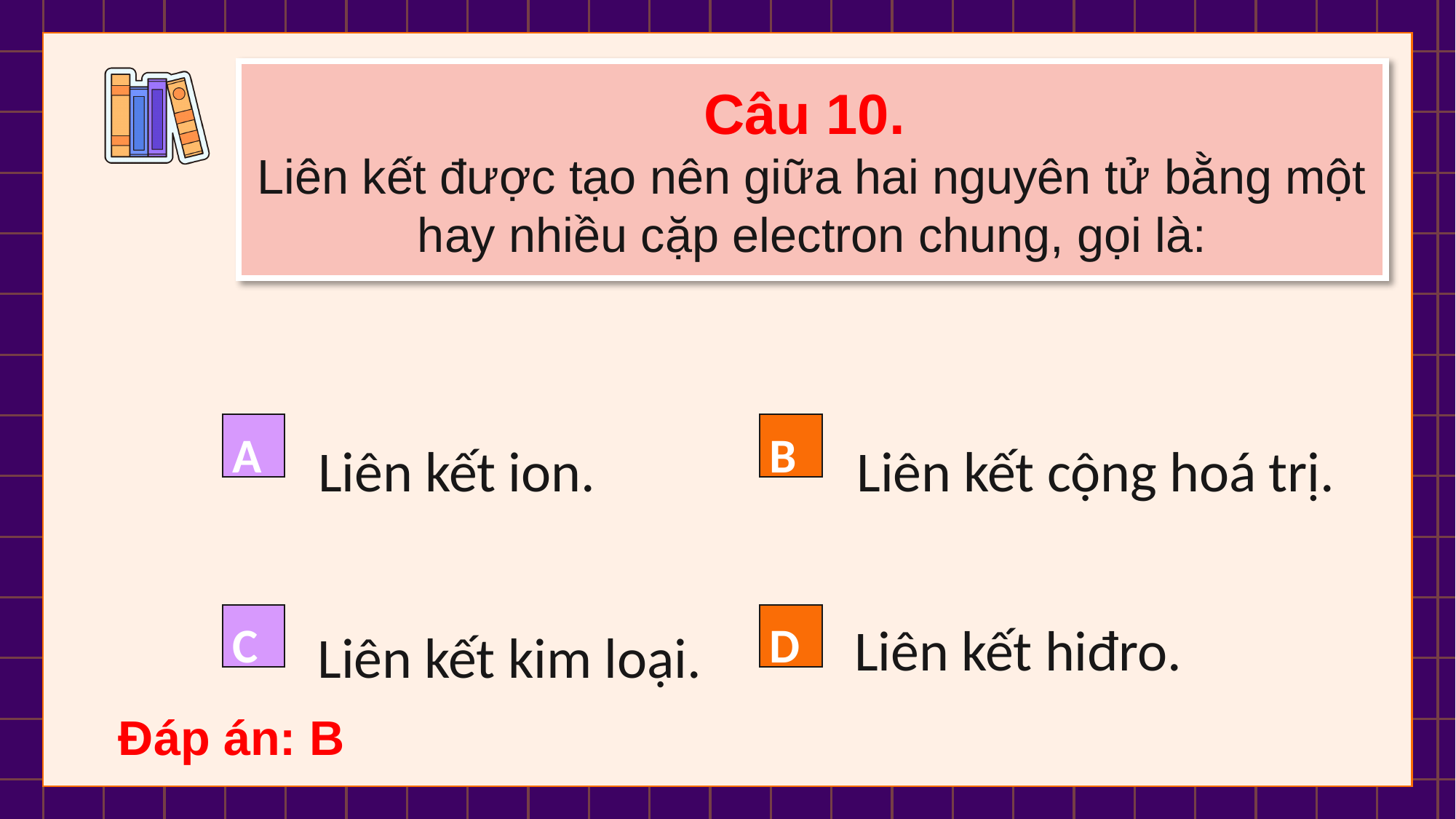

Câu 10.
Liên kết được tạo nên giữa hai nguyên tử bằng một hay nhiều cặp electron chung, gọi là:
Liên kết cộng hoá trị.

B
Liên kết ion.

A
Liên kết hiđro.

D
Liên kết kim loại.

C
Đáp án: B